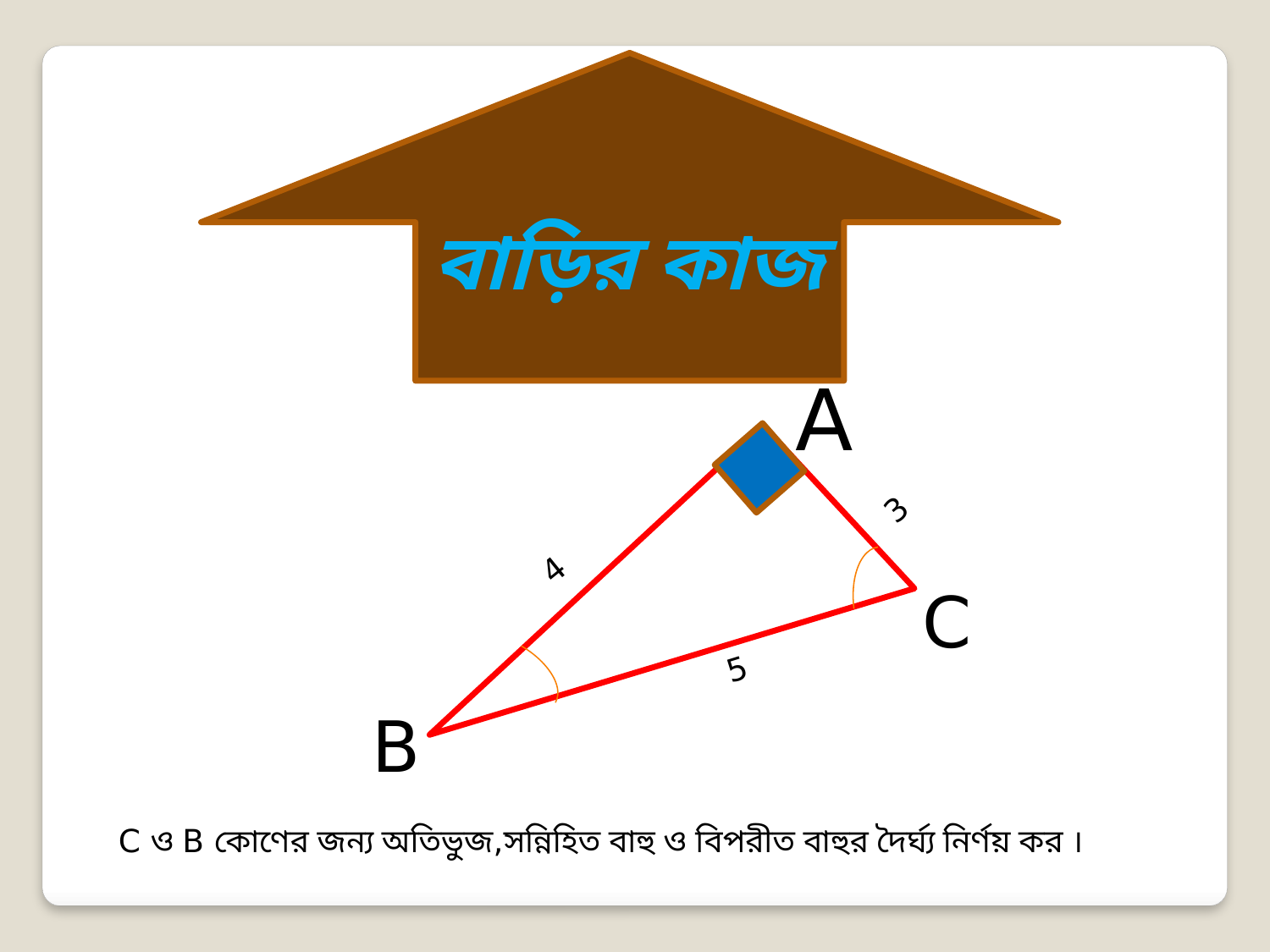

বাড়ির কাজ
A

3
4

C

5
B
C ও B কোণের জন্য অতিভুজ,সন্নিহিত বাহু ও বিপরীত বাহুর দৈর্ঘ্য নির্ণয় কর ।